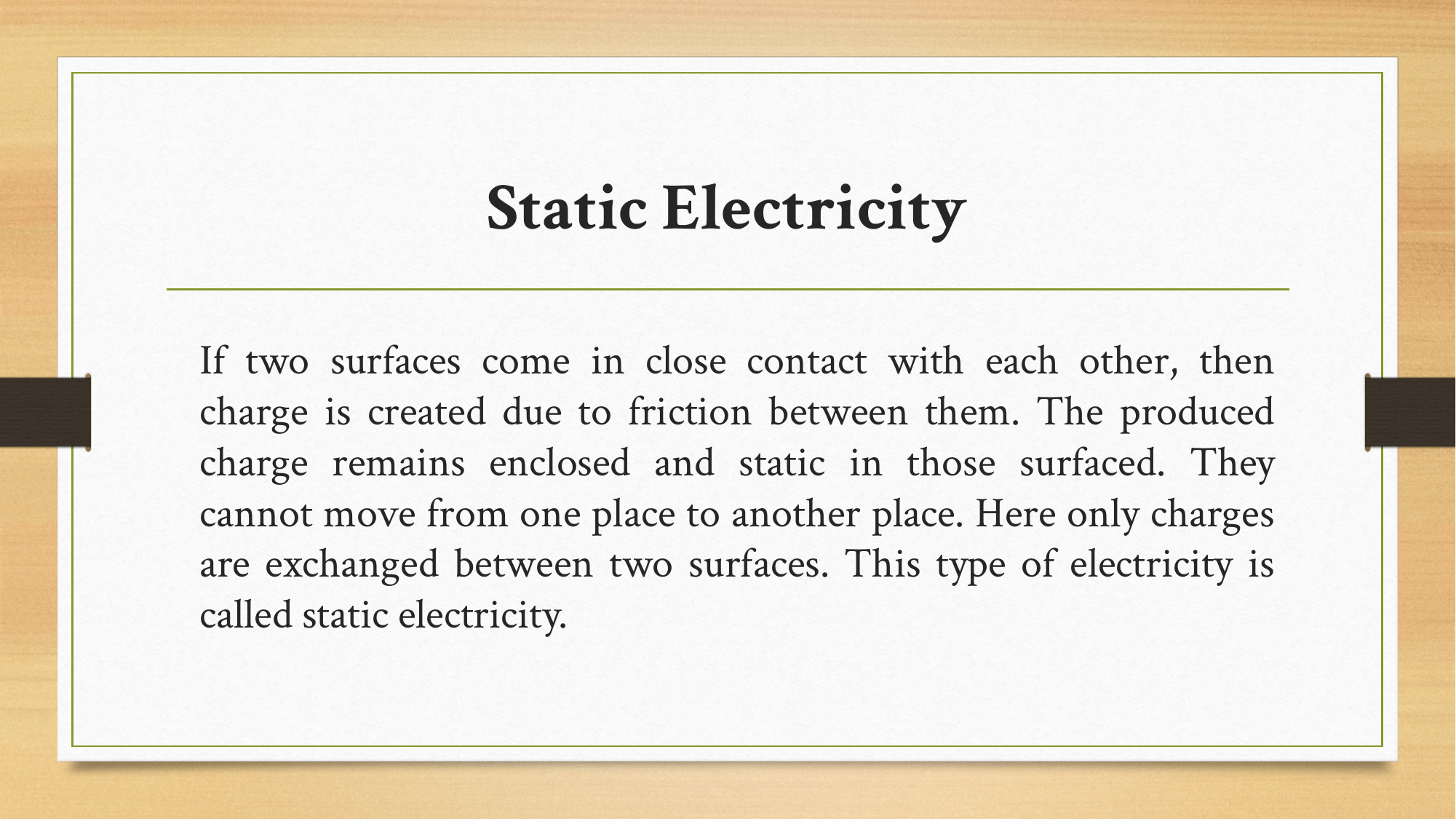

# Static Electricity
If two surfaces come in close contact with each other, then charge is created due to friction between them. The produced charge remains enclosed and static in those surfaced. They cannot move from one place to another place. Here only charges are exchanged between two surfaces. This type of electricity is called static electricity.